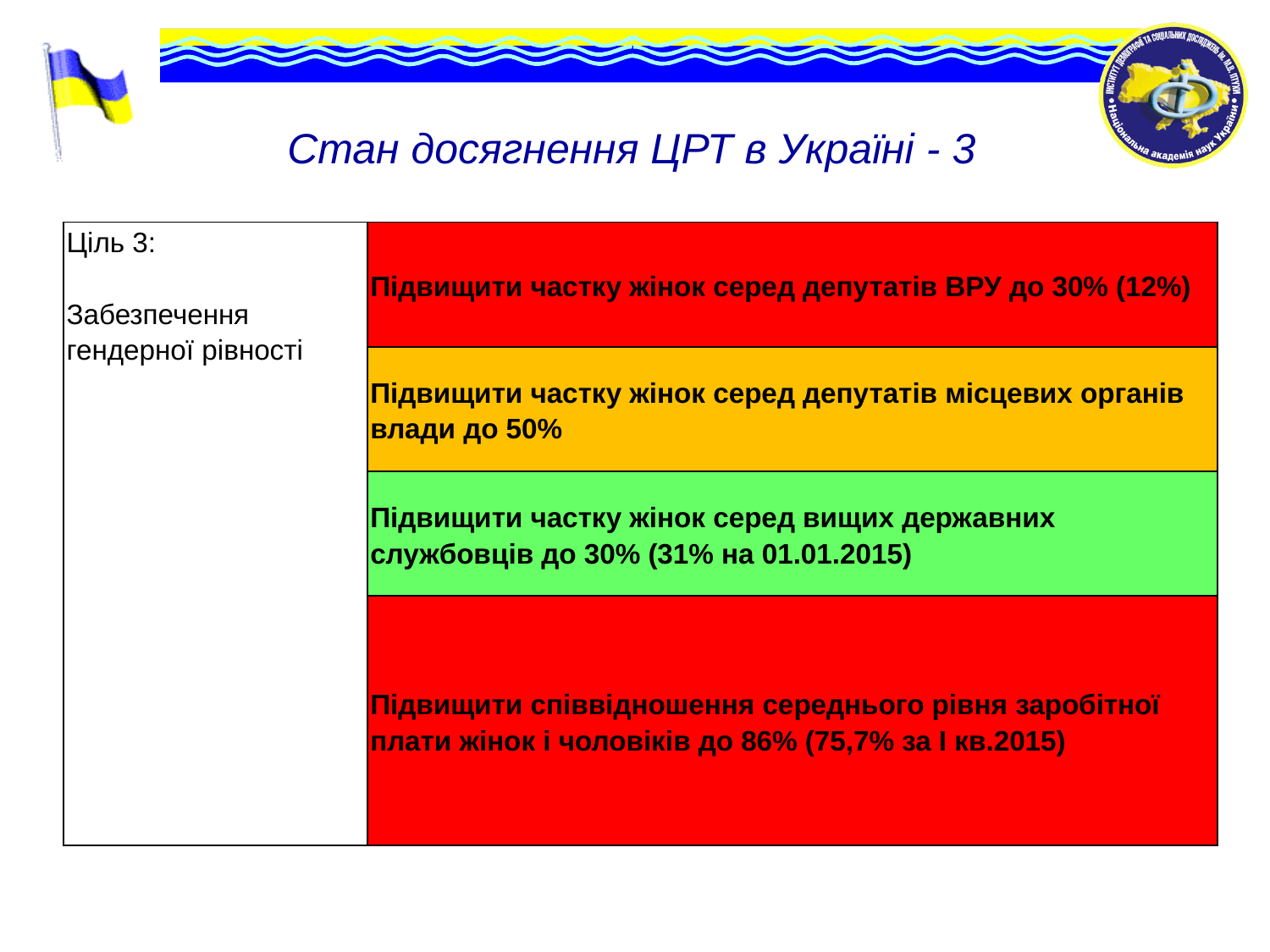

# Стан досягнення ЦРТ в Україні - 3
| Ціль 3: Забезпечення гендерної рівності | Підвищити частку жінок серед депутатів ВРУ до 30% (12%) |
| --- | --- |
|  | Підвищити частку жінок серед депутатів місцевих органів влади до 50% |
|  | Підвищити частку жінок серед вищих державних службовців до 30% (31% на 01.01.2015) |
|  | Підвищити співвідношення середнього рівня заробітної плати жінок і чоловіків до 86% (75,7% за І кв.2015) |